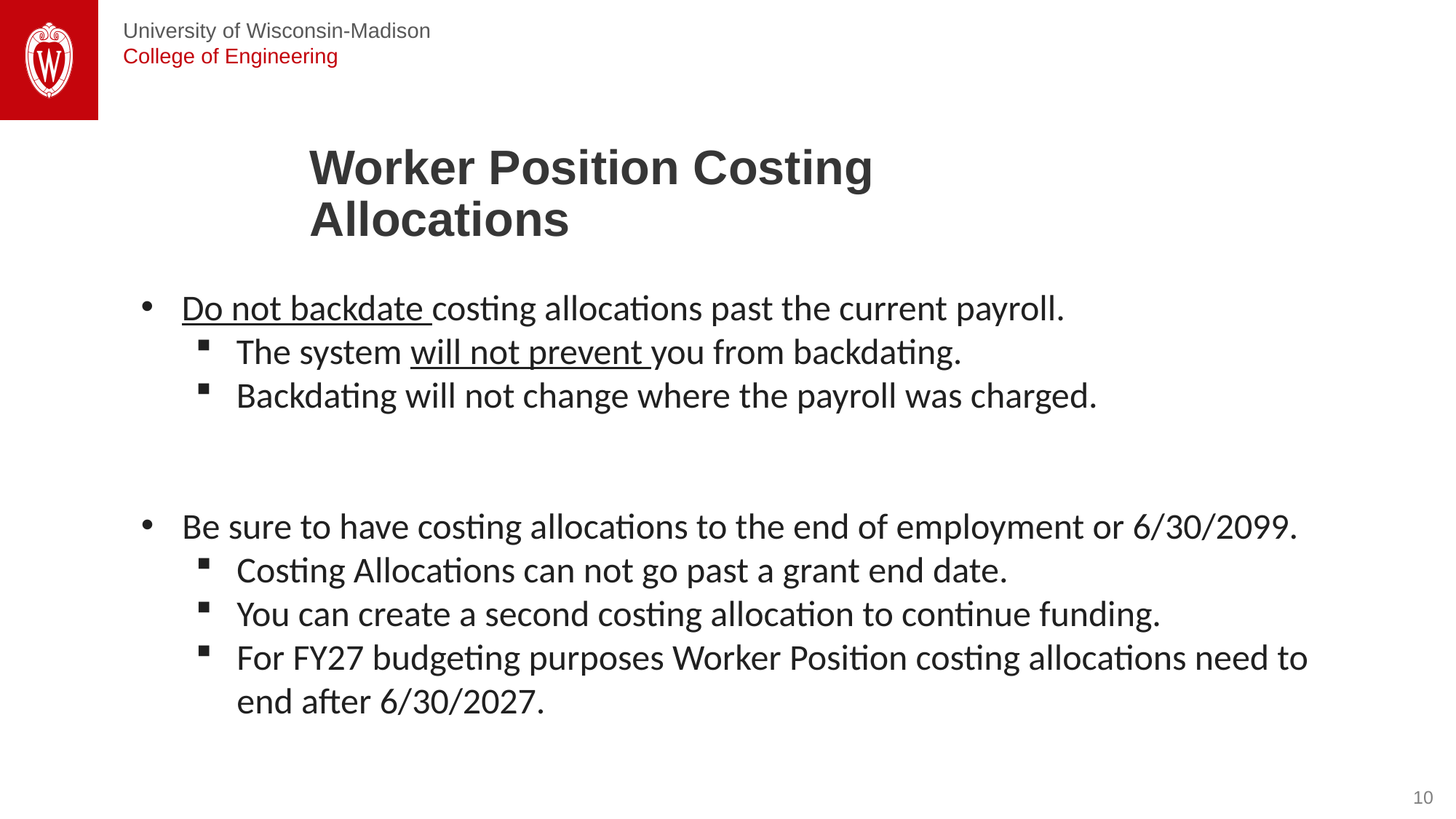

Worker Position Costing Allocations
Do not backdate costing allocations past the current payroll.
The system will not prevent you from backdating.
Backdating will not change where the payroll was charged.

Be sure to have costing allocations to the end of employment or 6/30/2099.
Costing Allocations can not go past a grant end date.
You can create a second costing allocation to continue funding.
For FY27 budgeting purposes Worker Position costing allocations need to end after 6/30/2027.
10